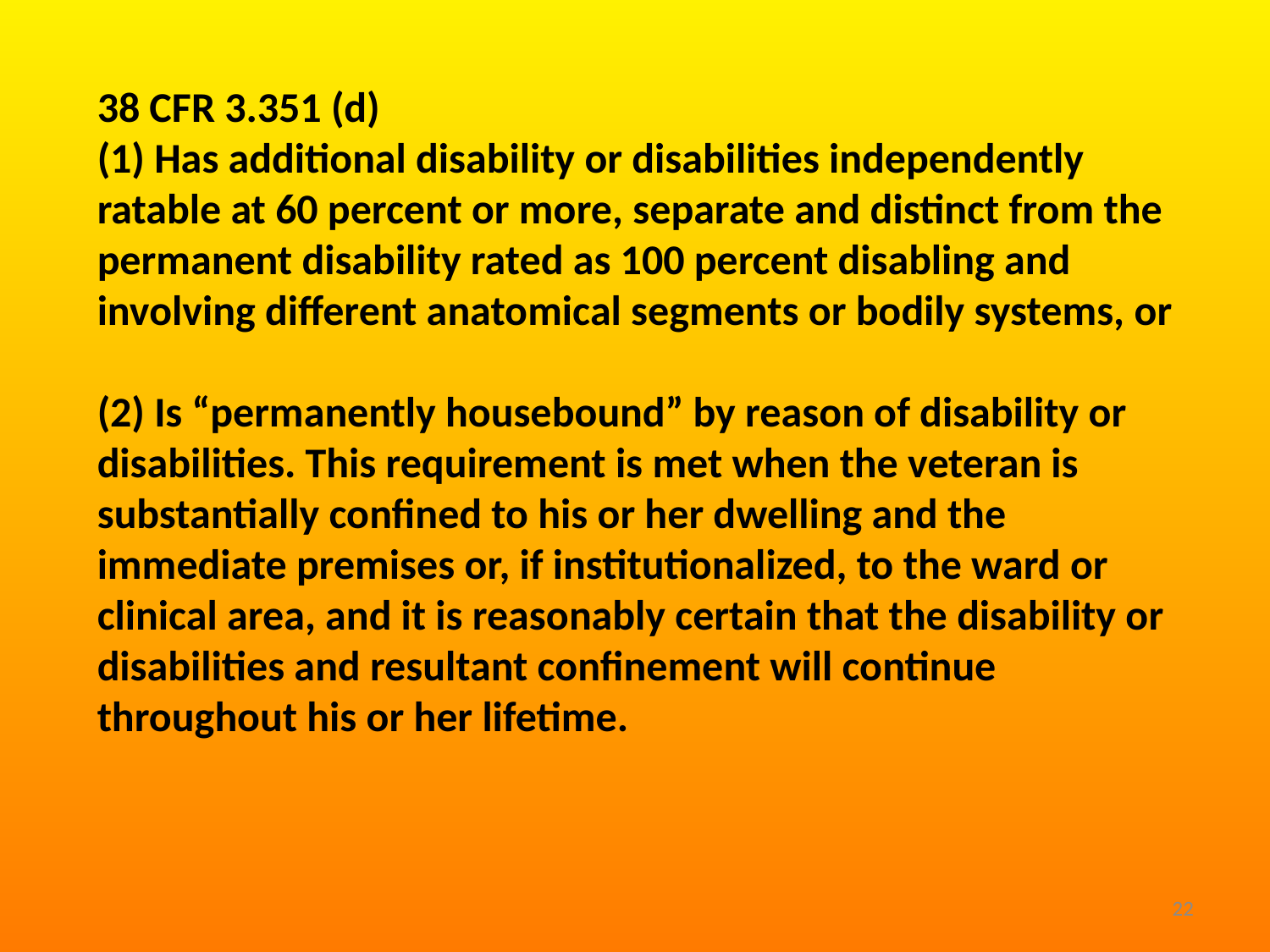

38 CFR 3.351 (d)
(1) Has additional disability or disabilities independently ratable at 60 percent or more, separate and distinct from the permanent disability rated as 100 percent disabling and involving different anatomical segments or bodily systems, or

(2) Is “permanently housebound” by reason of disability or disabilities. This requirement is met when the veteran is substantially confined to his or her dwelling and the immediate premises or, if institutionalized, to the ward or clinical area, and it is reasonably certain that the disability or disabilities and resultant confinement will continue throughout his or her lifetime.
22